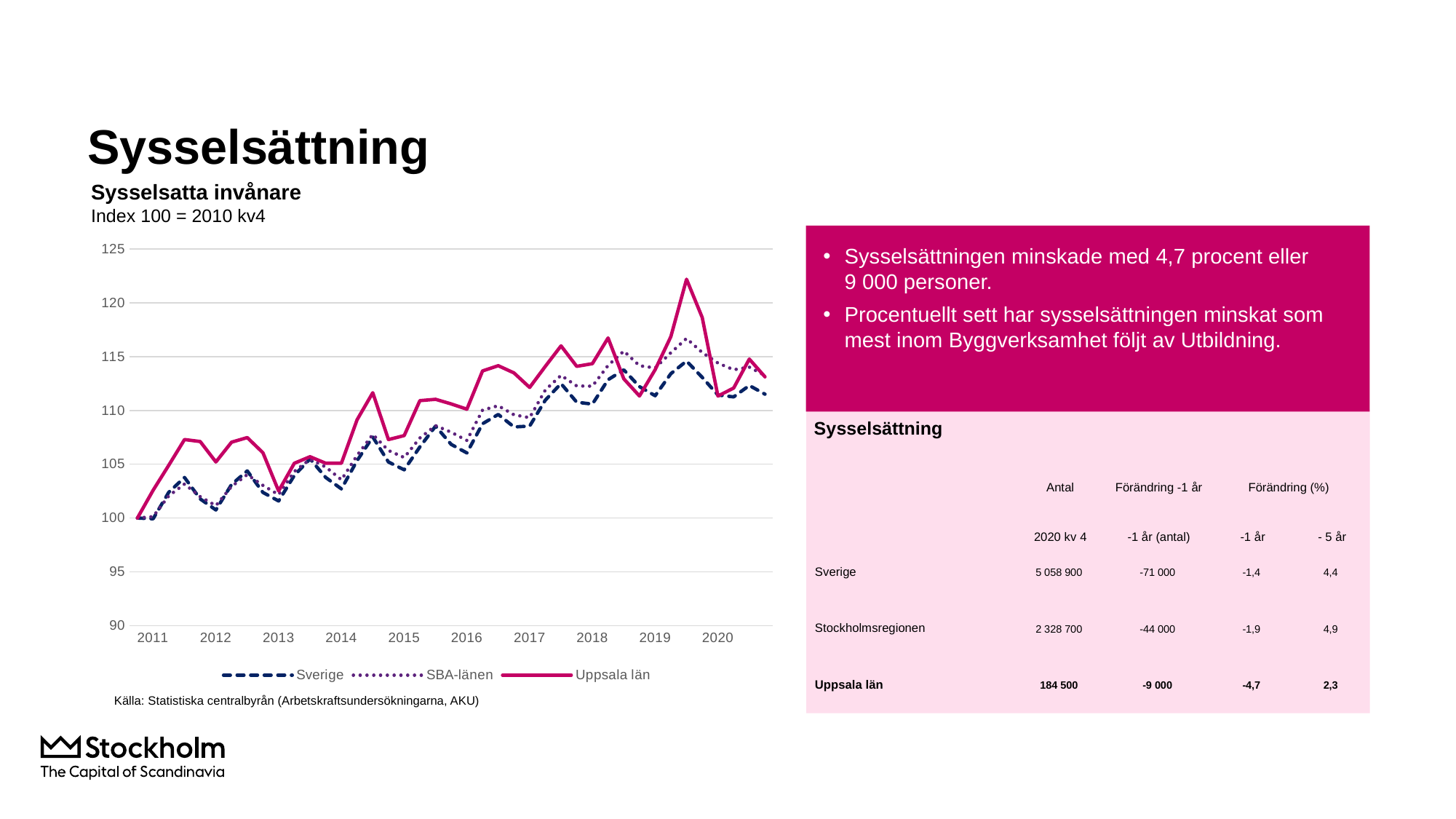

# Sysselsättning
Sysselsatta invånare
Index 100 = 2010 kv4
Sysselsättningen minskade med 4,7 procent eller
9 000 personer.
Procentuellt sett har sysselsättningen minskat som mest inom Byggverksamhet följt av Utbildning.

### Chart

| Category | Sverige | SBA-länen | Uppsala län |
|---|---|---|---|
|  | 100.0 | 100.0 | 100.0 |
| 2011 | 99.92505565719576 | 100.13130379808393 | 102.57510729613733 |
|  | 102.39601472435912 | 102.05709283664835 | 104.90496627835684 |
|  | 103.769259593978 | 103.15615425764723 | 107.29613733905579 |
|  | 101.77221328278264 | 101.98414628215727 | 107.11220110361741 |
| 2012 | 100.74503493728922 | 101.14769245732627 | 105.21152667075414 |
|  | 103.1145987171292 | 102.92758838690852 | 107.05088902513795 |
|  | 104.3798355632949 | 104.03151291154015 | 107.48007357449417 |
|  | 102.37838076134635 | 103.03457666682877 | 106.06989576946658 |
| 2013 | 101.58264818039544 | 102.1640811165686 | 102.51379521765787 |
|  | 103.9588246963652 | 104.32816223313719 | 105.08890251379522 |
|  | 105.50179645998193 | 105.4564022759325 | 105.70202329858982 |
|  | 103.769259593978 | 104.74152604191995 | 105.08890251379522 |
| 2014 | 102.70460907708247 | 103.55006565189905 | 105.08890251379522 |
|  | 105.33206956598409 | 105.81627194475514 | 109.13549969343961 |
|  | 107.53631494257941 | 107.77123960511598 | 111.64929491109748 |
|  | 105.20201908876496 | 106.28312989349803 | 107.29613733905579 |
| 2015 | 104.4790266052417 | 105.62661090307834 | 107.66400980993255 |
|  | 106.61053188440937 | 107.44054855808977 | 110.91354996934396 |
|  | 108.54365507968348 | 108.59310411904877 | 111.03617412630288 |
|  | 106.84638613970507 | 107.97062685357194 | 110.60698957694666 |
| 2016 | 106.05506204730311 | 107.21684579049749 | 110.11649294911098 |
|  | 108.7684881080962 | 110.03744589797209 | 113.67259350091967 |
|  | 109.63034805034496 | 110.44108349948938 | 114.16309012875537 |
|  | 108.46871073687923 | 109.59976657102563 | 113.4886572654813 |
| 2017 | 108.54585932506006 | 109.32743276759227 | 112.13979153893317 |
|  | 110.95950801243194 | 111.90487769294364 | 114.10177805027591 |
|  | 112.50027553067207 | 113.26168360647766 | 116.00245248313918 |
|  | 110.76773866466814 | 112.2793366726645 | 114.10177805027591 |
| 2018 | 110.58919478916393 | 112.2550211545008 | 114.34702636419375 |
|  | 112.85956752705711 | 114.18081019306521 | 116.7381974248927 |
|  | 113.77432935834418 | 115.51816369206828 | 112.93684855916615 |
|  | 112.21592787709127 | 114.15649467490152 | 111.34273451870018 |
| 2019 | 111.36949765247867 | 113.94738121869376 | 113.7952176578786 |
|  | 113.41944585271233 | 115.36740747945339 | 116.86082158185162 |
|  | 114.59210439306104 | 116.69503477119098 | 122.19497240956468 |
|  | 113.07558357396346 | 115.38685989398434 | 118.63887185775597 |
| 2020 | 111.43562501377653 | 114.40937606380392 | 111.34273451870018 |
Sysselsättning
|  | Antal | Förändring -1 år | Förändring (%) |  |
| --- | --- | --- | --- | --- |
|  | 2020 kv 4 | -1 år (antal) | -1 år | - 5 år |
| Sverige | 5 058 900 | -71 000 | -1,4 | 4,4 |
| Stockholmsregionen | 2 328 700 | -44 000 | -1,9 | 4,9 |
| Uppsala län | 184 500 | -9 000 | -4,7 | 2,3 |
Källa: Statistiska centralbyrån (Arbetskraftsundersökningarna, AKU)